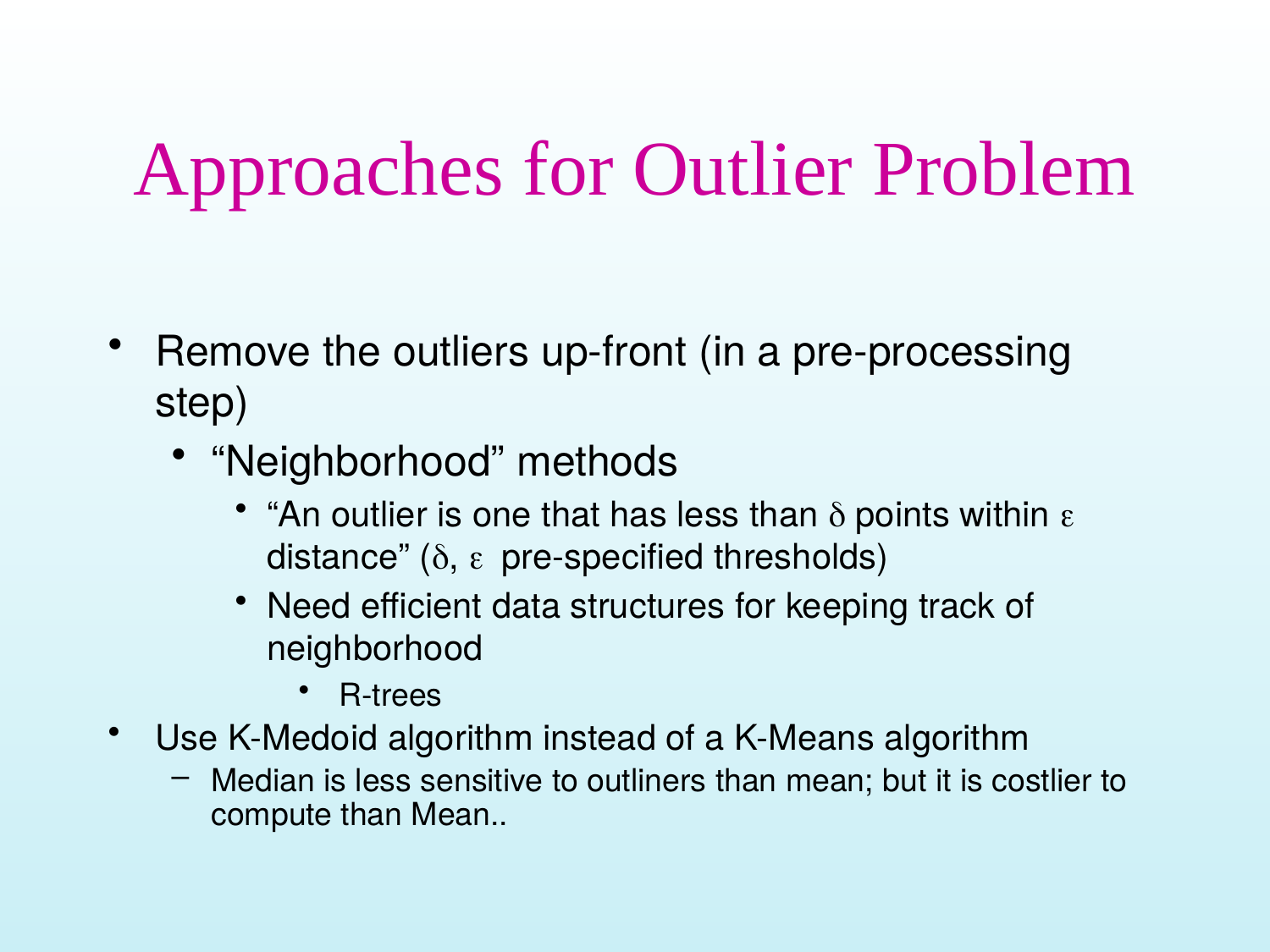

# Approaches for Outlier Problem
Remove the outliers up-front (in a pre-processing step)
“Neighborhood” methods
“An outlier is one that has less than δ points within ε distance” (δ, ε pre-specified thresholds)
Need efficient data structures for keeping track of neighborhood
 R-trees
Use K-Medoid algorithm instead of a K-Means algorithm
Median is less sensitive to outliners than mean; but it is costlier to compute than Mean..